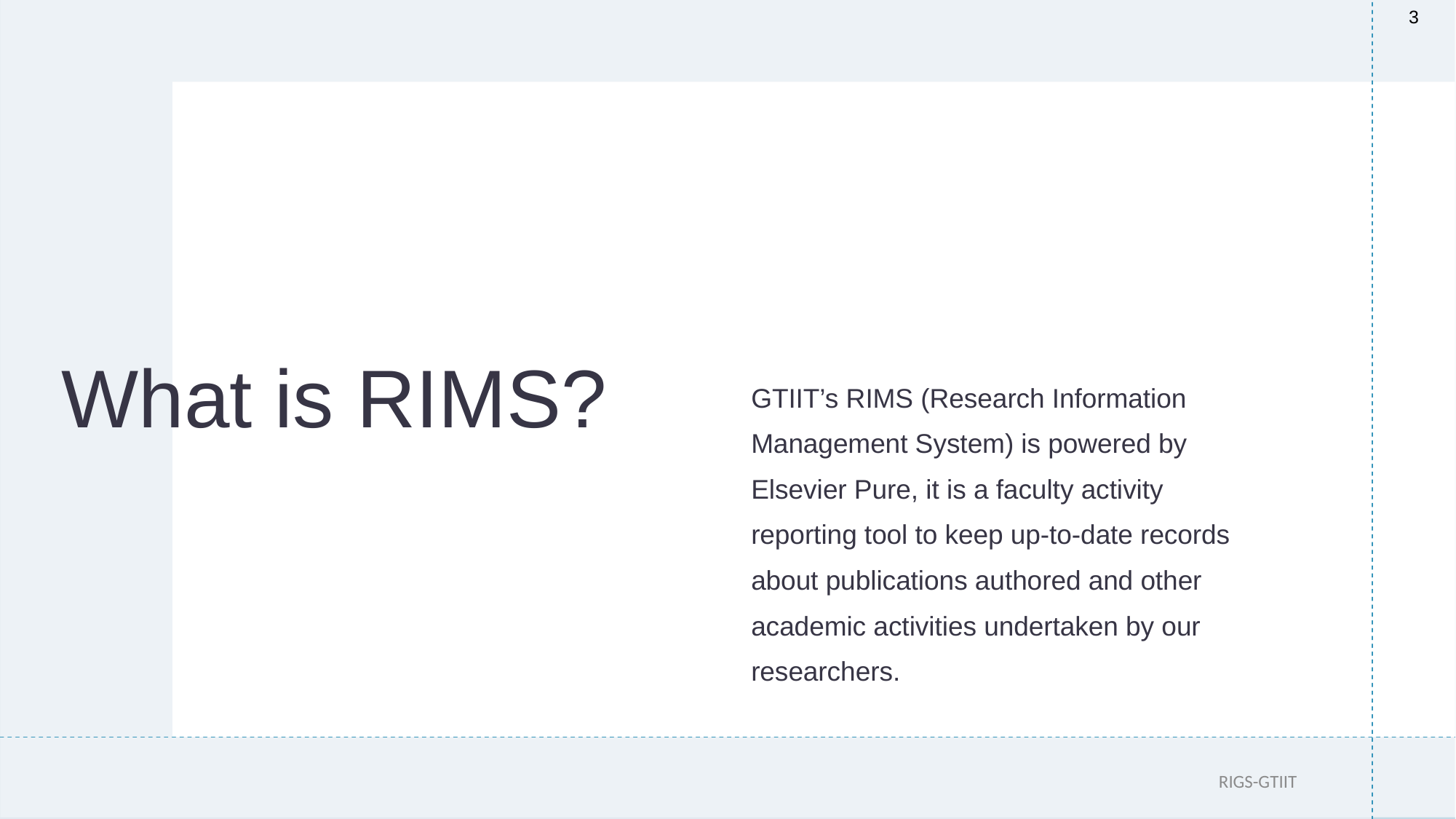

3

# What is RIMS?

GTIIT’s RIMS (Research Information Management System) is powered by Elsevier Pure, it is a faculty activity reporting tool to keep up-to-date records about publications authored and other academic activities undertaken by our researchers.
RIGS-GTIIT